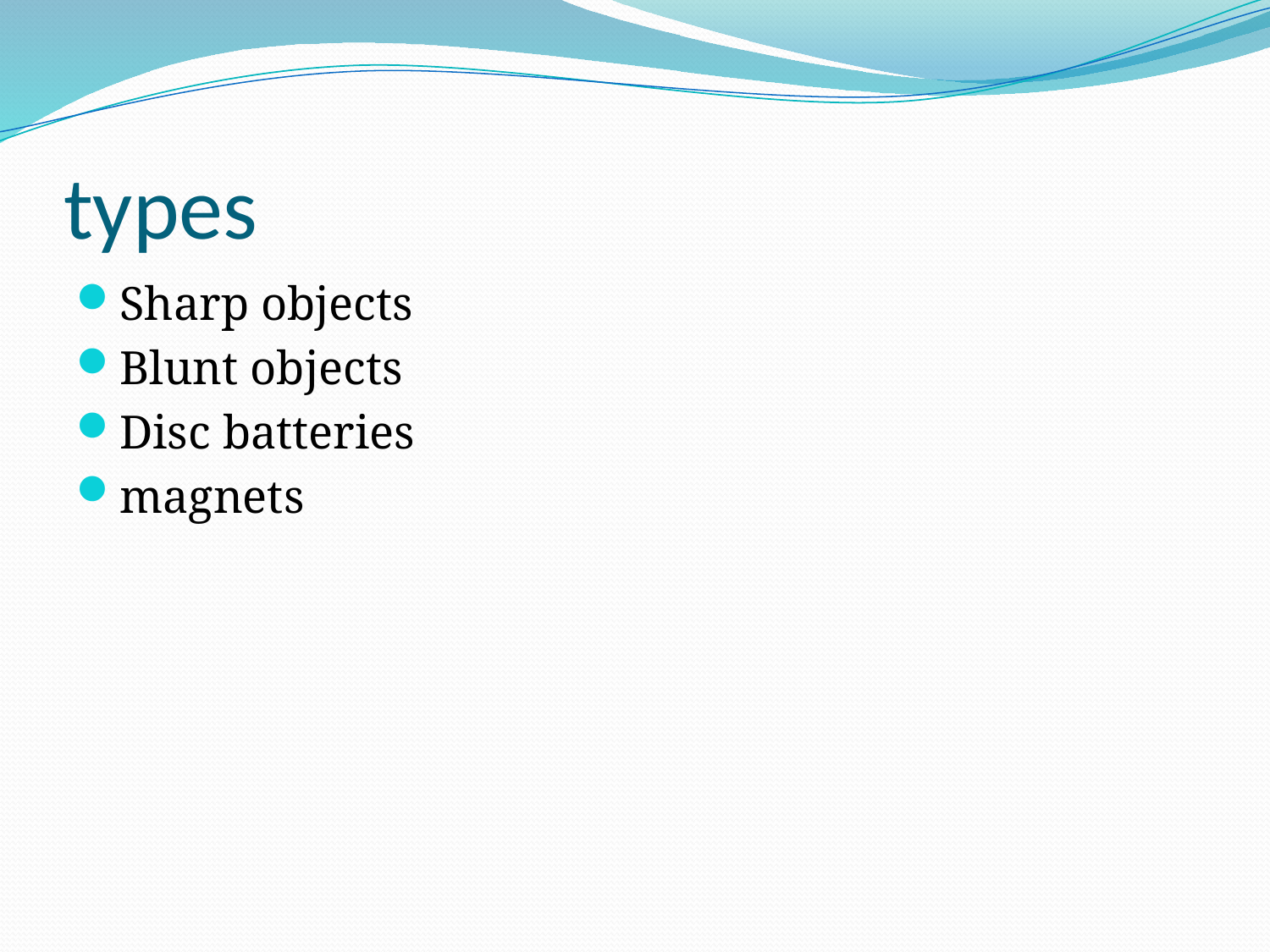

# types
Sharp objects
Blunt objects
Disc batteries
magnets